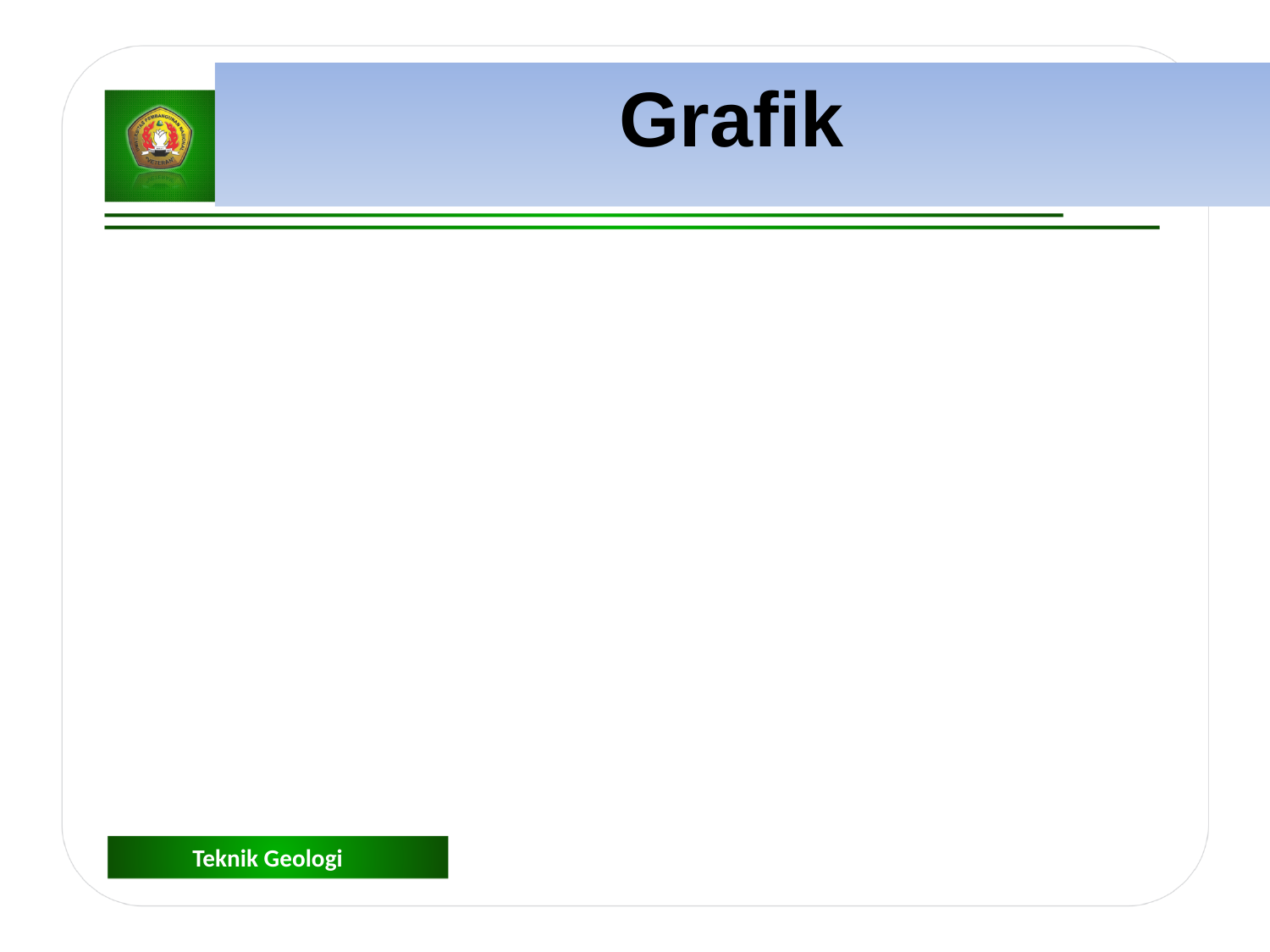

Grafik
Grafik Batang
Grafik Garis
Grafik X – Y
Grafik Lingkaran

Teknik Geologi